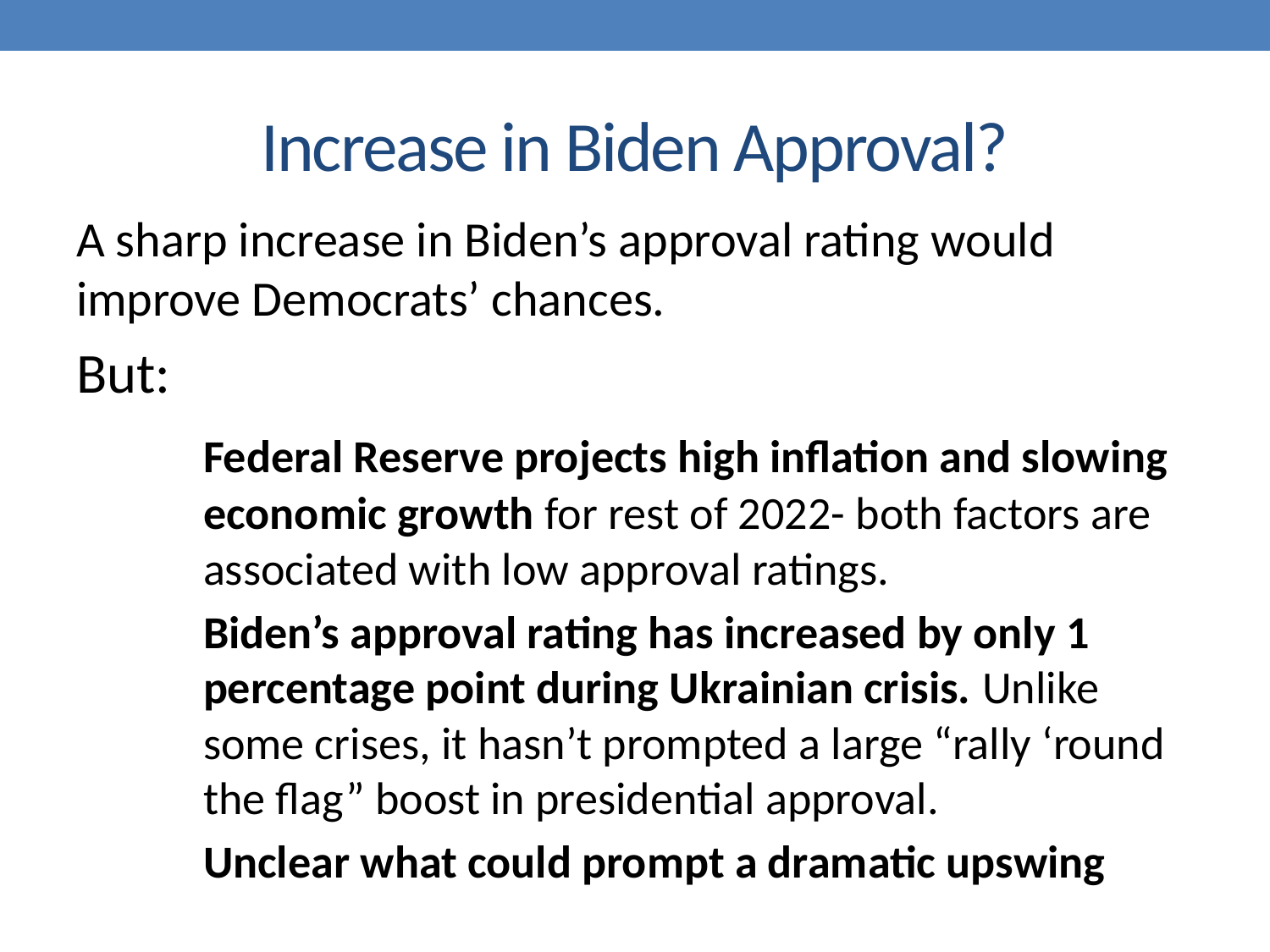

# Increase in Biden Approval?
A sharp increase in Biden’s approval rating would improve Democrats’ chances.
But:
	Federal Reserve projects high inflation and slowing 	economic growth for rest of 2022- both factors are 	associated with low approval ratings.
	Biden’s approval rating has increased by only 1 	percentage point during Ukrainian crisis. Unlike 	some crises, it hasn’t prompted a large “rally ‘round 	the flag” boost in presidential approval.
	Unclear what could prompt a dramatic upswing